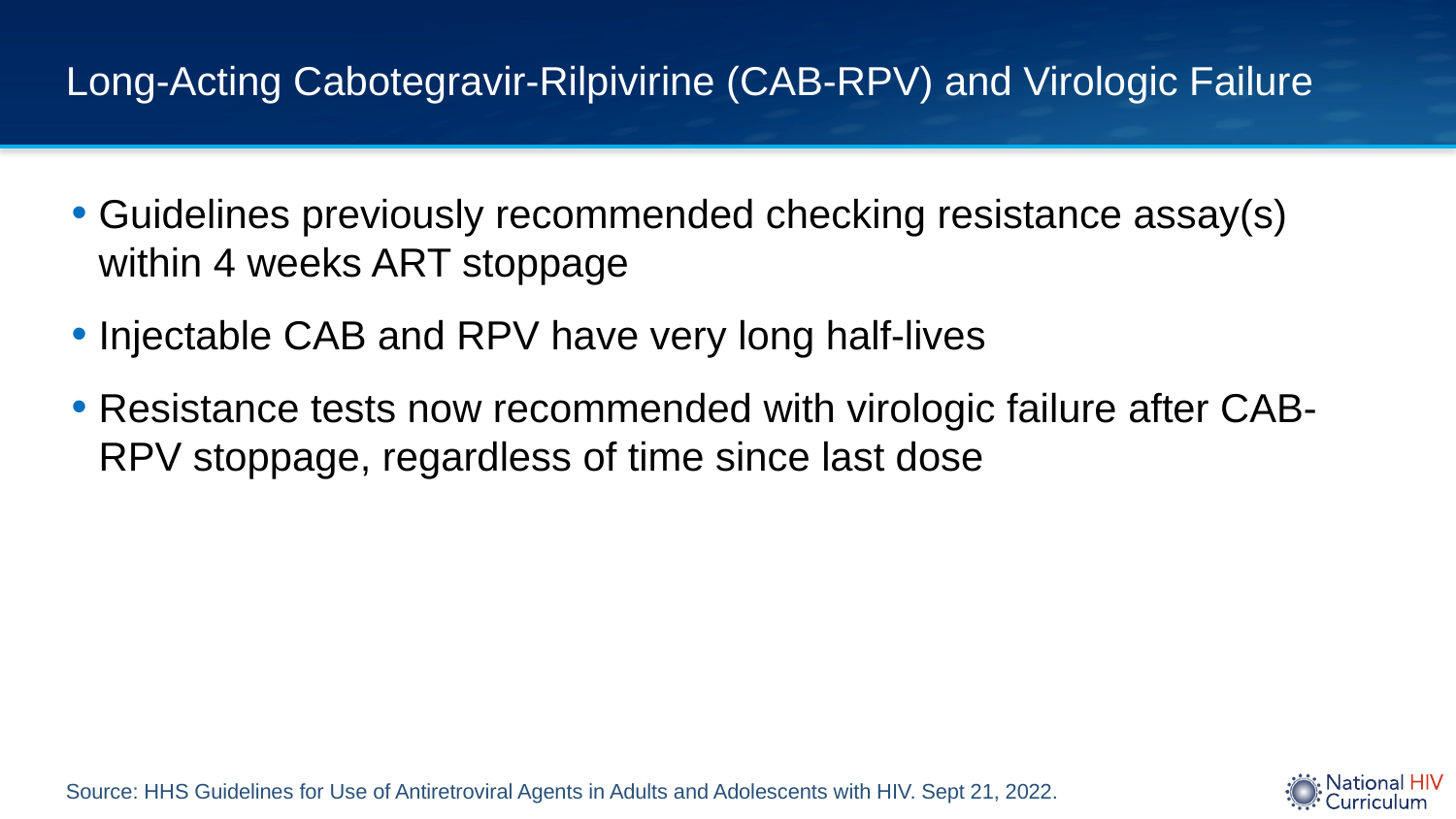

# Long-Acting Cabotegravir-Rilpivirine (CAB-RPV) and Virologic Failure
Guidelines previously recommended checking resistance assay(s) within 4 weeks ART stoppage
Injectable CAB and RPV have very long half-lives
Resistance tests now recommended with virologic failure after CAB-RPV stoppage, regardless of time since last dose
Source: HHS Guidelines for Use of Antiretroviral Agents in Adults and Adolescents with HIV. Sept 21, 2022.